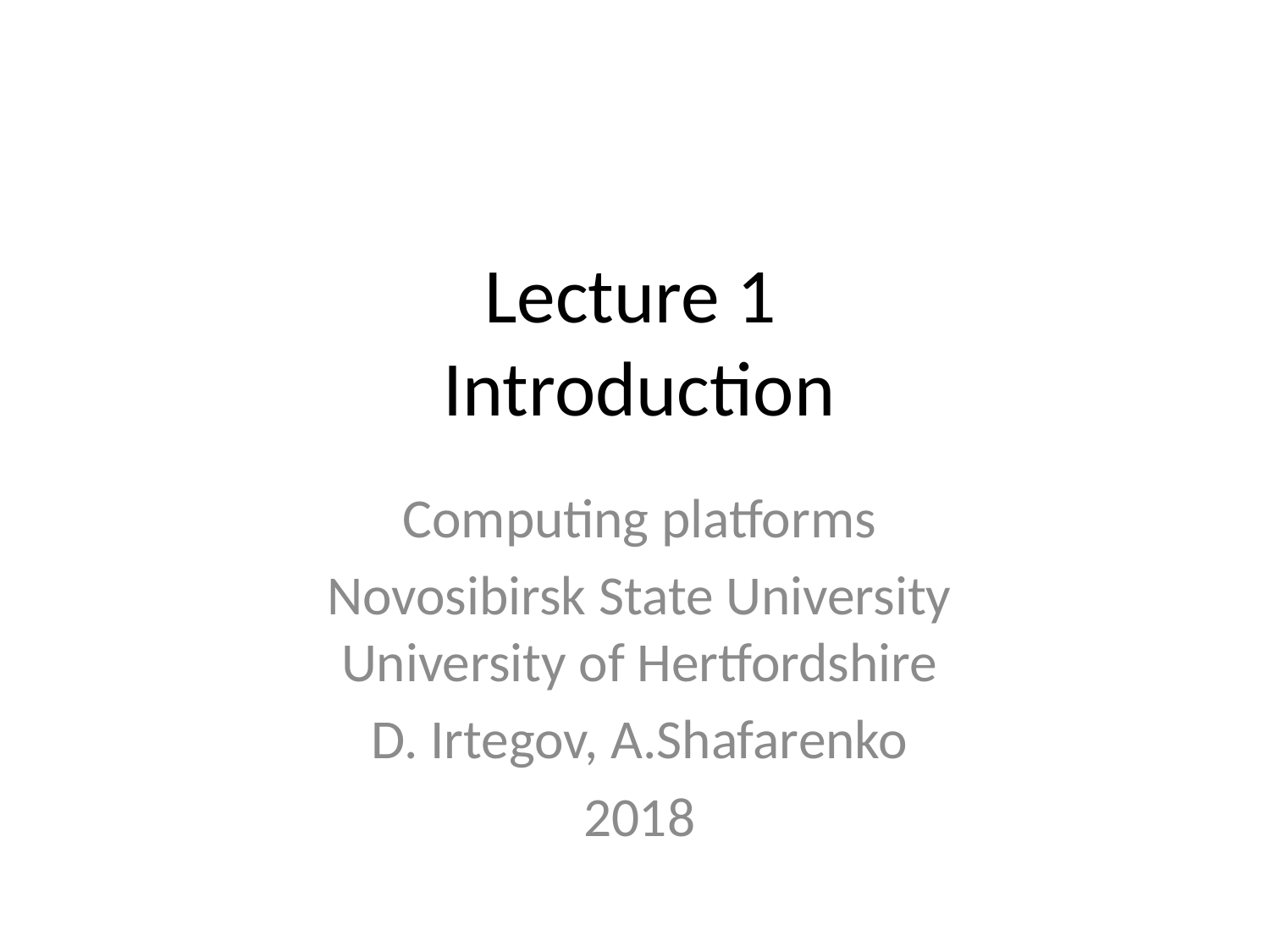

# Lecture 1 Introduction
Computing platforms
Novosibirsk State University
University of Hertfordshire
D. Irtegov, A.Shafarenko
2018